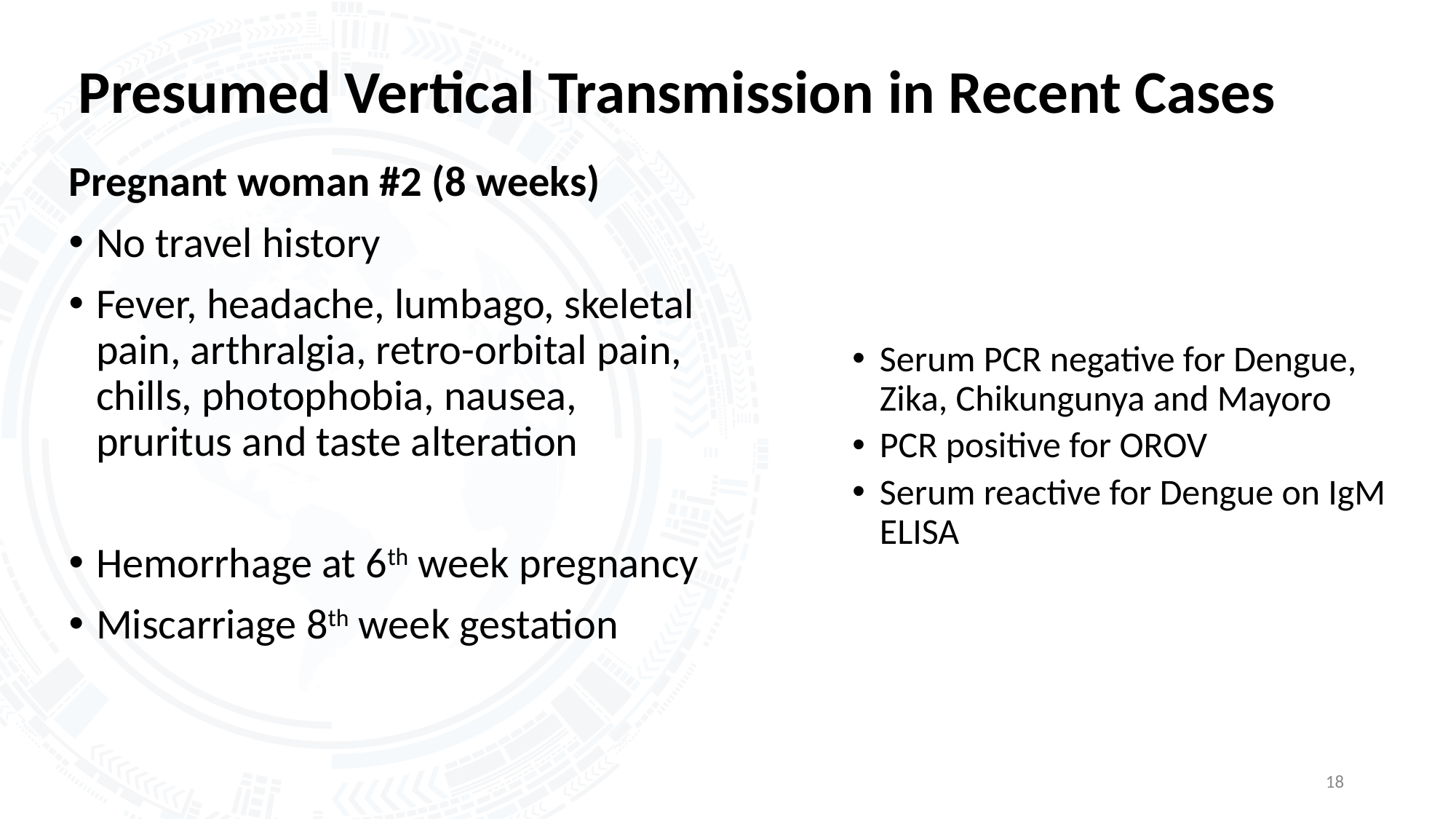

# Presumed Vertical Transmission in Recent Cases
Pregnant woman #2 (8 weeks)
No travel history
Fever, headache, lumbago, skeletal pain, arthralgia, retro-orbital pain, chills, photophobia, nausea, pruritus and taste alteration

Hemorrhage at 6th week pregnancy
Miscarriage 8th week gestation
Serum PCR negative for Dengue, Zika, Chikungunya and Mayoro
PCR positive for OROV
Serum reactive for Dengue on IgM ELISA
18